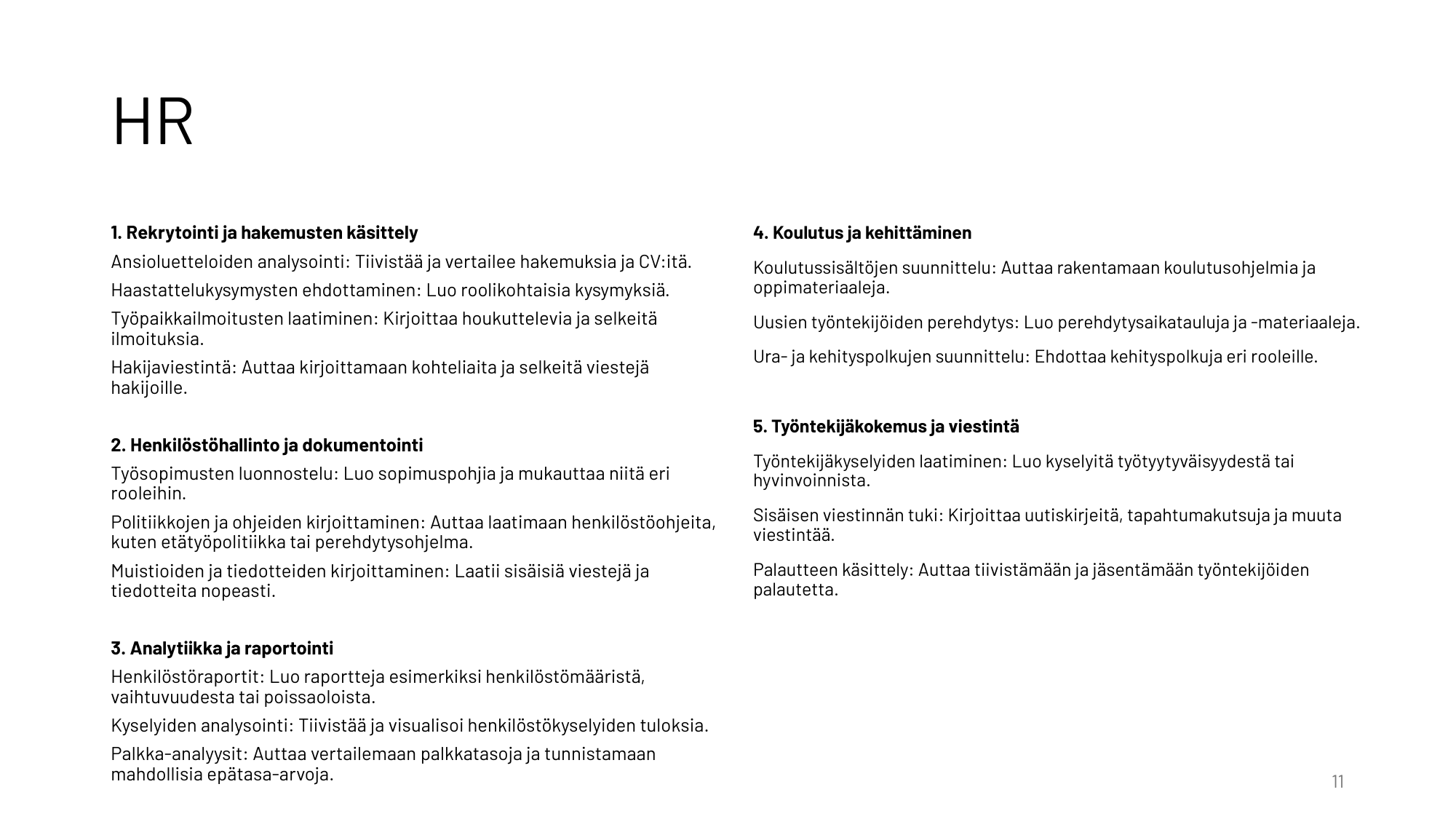

# HR
1. Rekrytointi ja hakemusten käsittely
Ansioluetteloiden analysointi: Tiivistää ja vertailee hakemuksia ja CV:itä.
Haastattelukysymysten ehdottaminen: Luo roolikohtaisia kysymyksiä.
Työpaikkailmoitusten laatiminen: Kirjoittaa houkuttelevia ja selkeitä ilmoituksia.
Hakijaviestintä: Auttaa kirjoittamaan kohteliaita ja selkeitä viestejä hakijoille.

2. Henkilöstöhallinto ja dokumentointi
Työsopimusten luonnostelu: Luo sopimuspohjia ja mukauttaa niitä eri rooleihin.
Politiikkojen ja ohjeiden kirjoittaminen: Auttaa laatimaan henkilöstöohjeita, kuten etätyöpolitiikka tai perehdytysohjelma.
Muistioiden ja tiedotteiden kirjoittaminen: Laatii sisäisiä viestejä ja tiedotteita nopeasti.

3. Analytiikka ja raportointi
Henkilöstöraportit: Luo raportteja esimerkiksi henkilöstömääristä, vaihtuvuudesta tai poissaoloista.
Kyselyiden analysointi: Tiivistää ja visualisoi henkilöstökyselyiden tuloksia.
Palkka-analyysit: Auttaa vertailemaan palkkatasoja ja tunnistamaan mahdollisia epätasa-arvoja.

4. Koulutus ja kehittäminen
Koulutussisältöjen suunnittelu: Auttaa rakentamaan koulutusohjelmia ja oppimateriaaleja.
Uusien työntekijöiden perehdytys: Luo perehdytysaikatauluja ja -materiaaleja.
Ura- ja kehityspolkujen suunnittelu: Ehdottaa kehityspolkuja eri rooleille.

5. Työntekijäkokemus ja viestintä
Työntekijäkyselyiden laatiminen: Luo kyselyitä työtyytyväisyydestä tai hyvinvoinnista.
Sisäisen viestinnän tuki: Kirjoittaa uutiskirjeitä, tapahtumakutsuja ja muuta viestintää.
Palautteen käsittely: Auttaa tiivistämään ja jäsentämään työntekijöiden palautetta.
11